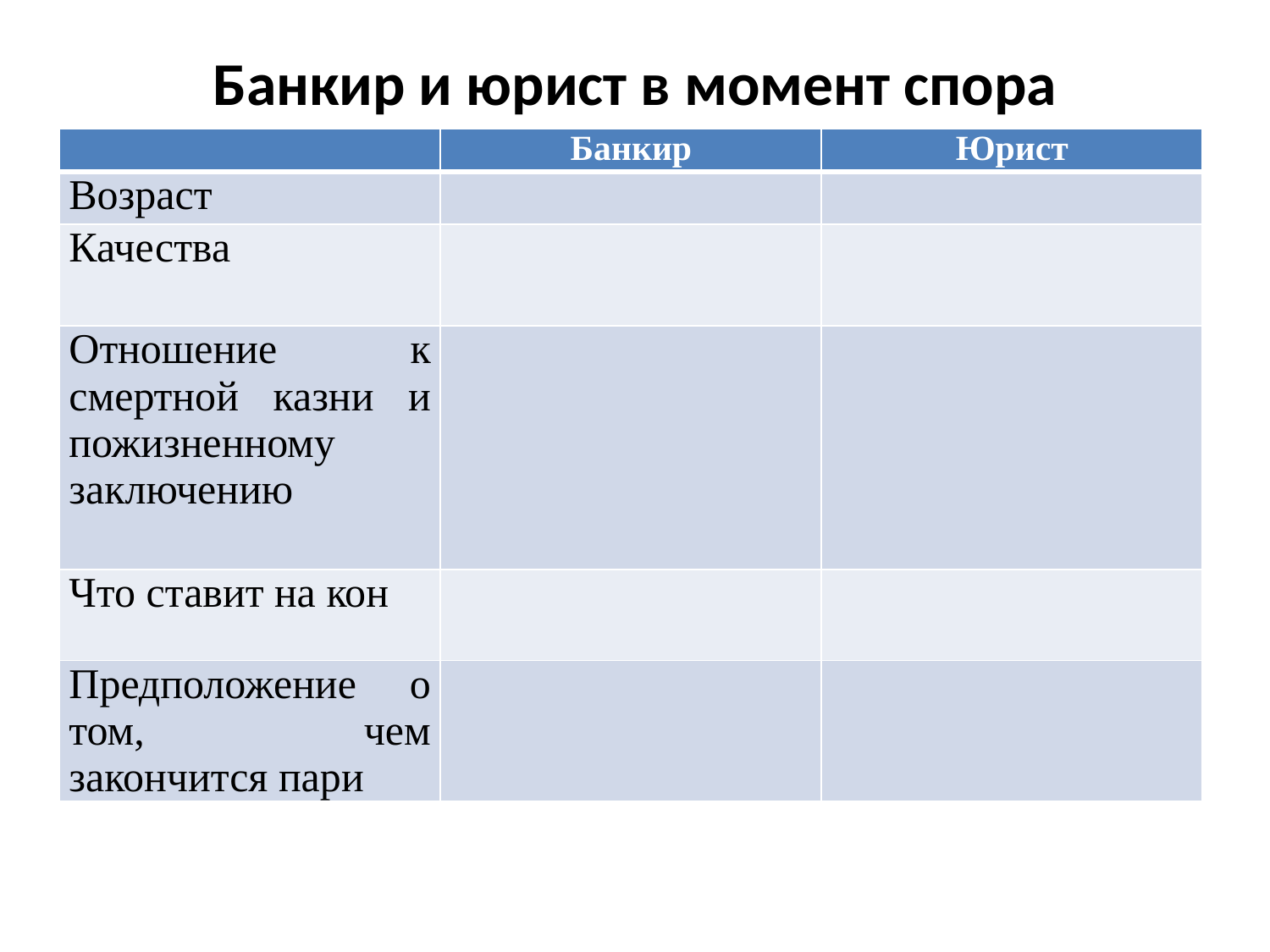

# Банкир и юрист в момент спора
|  | Банкир | Юрист |
| --- | --- | --- |
| Возраст |  |  |
| Качества |  |  |
| Отношение к смертной казни и пожизненному заключению |  |  |
| Что ставит на кон |  |  |
| Предположение о том, чем закончится пари |  |  |